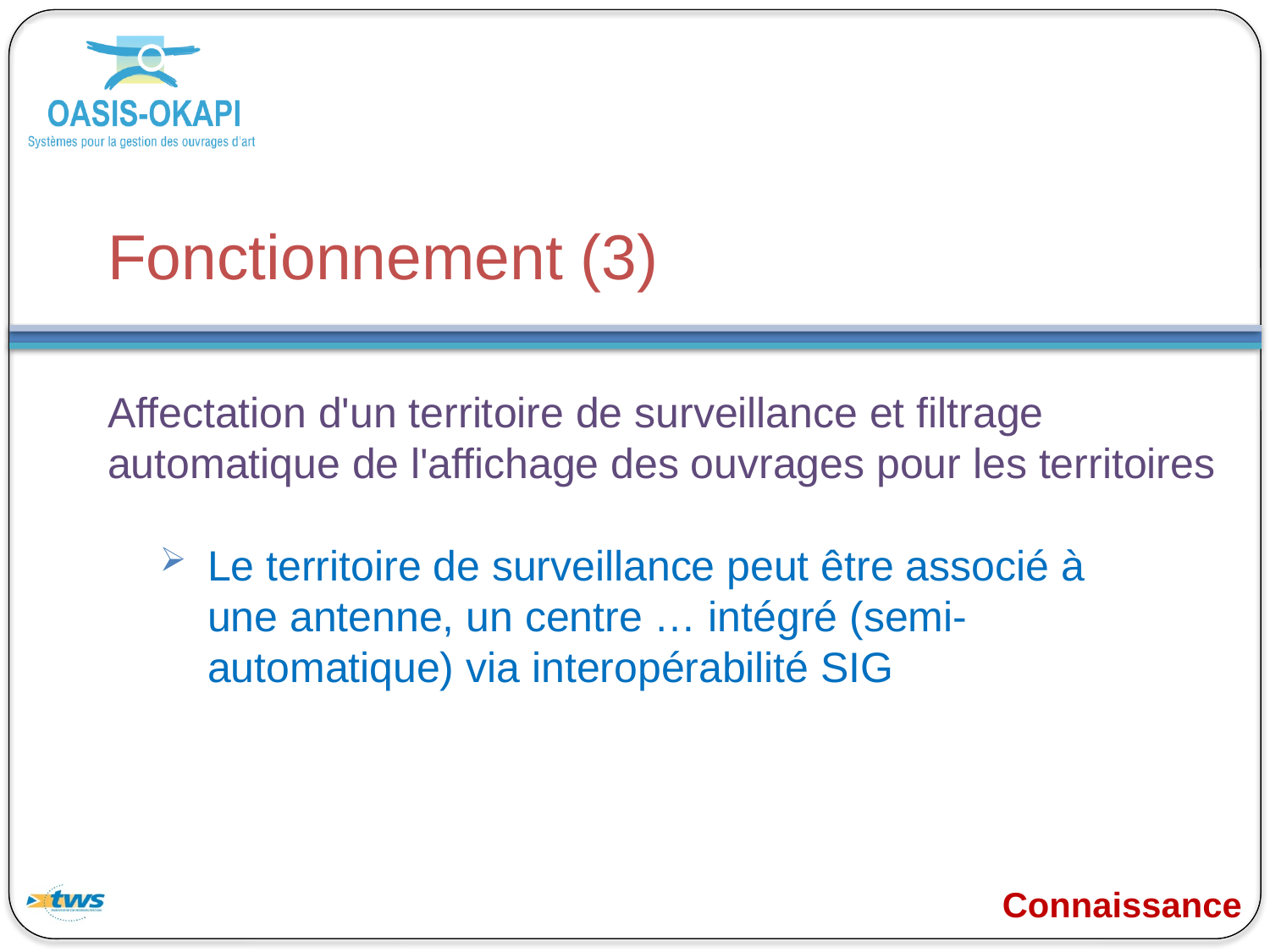

# Fonctionnement (3)
Affectation d'un territoire de surveillance et filtrage automatique de l'affichage des ouvrages pour les territoires
Le territoire de surveillance peut être associé à une antenne, un centre … intégré (semi-automatique) via interopérabilité SIG
Connaissance